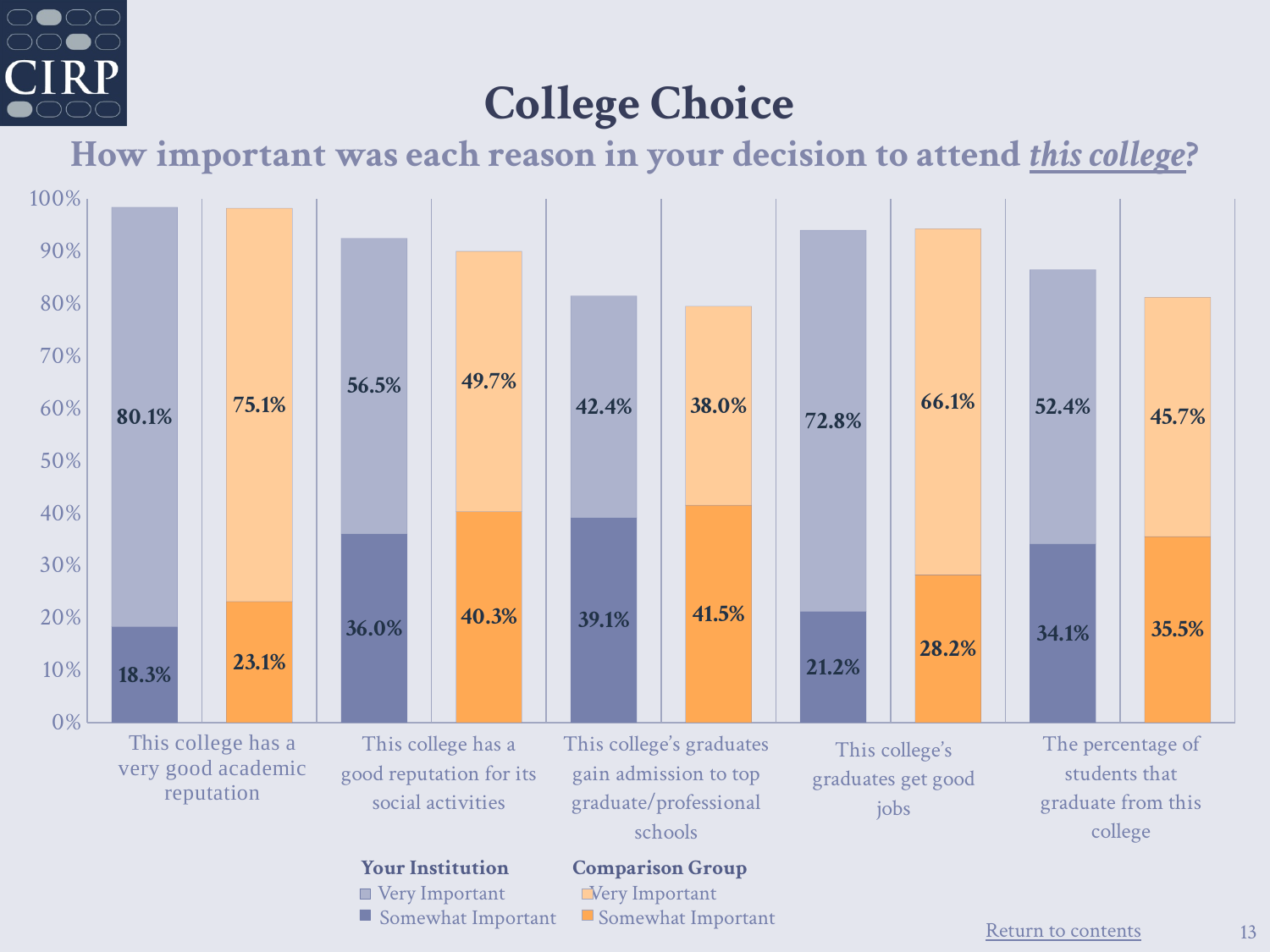

# College Choice How important was each reason in your decision to attend this college?

### Chart

| Category | Somewhat Important | Very Important |
|---|---|---|
| Your Institution | 0.183 | 0.801 |
| Comparison Group | 0.231 | 0.751 |
| Your Institution | 0.36 | 0.565 |
| Comparison Group | 0.403 | 0.497 |
| Your Institution | 0.391 | 0.424 |
| Comparison Group | 0.415 | 0.38 |
| Your Institution | 0.212 | 0.728 |
| Comparison Group | 0.282 | 0.661 |
| Your Institution | 0.341 | 0.524 |
| Comparison Group | 0.355 | 0.457 |
 Your Institution               Comparison Group
     Very Important                  Very Important
     Somewhat Important         Somewhat Important
13